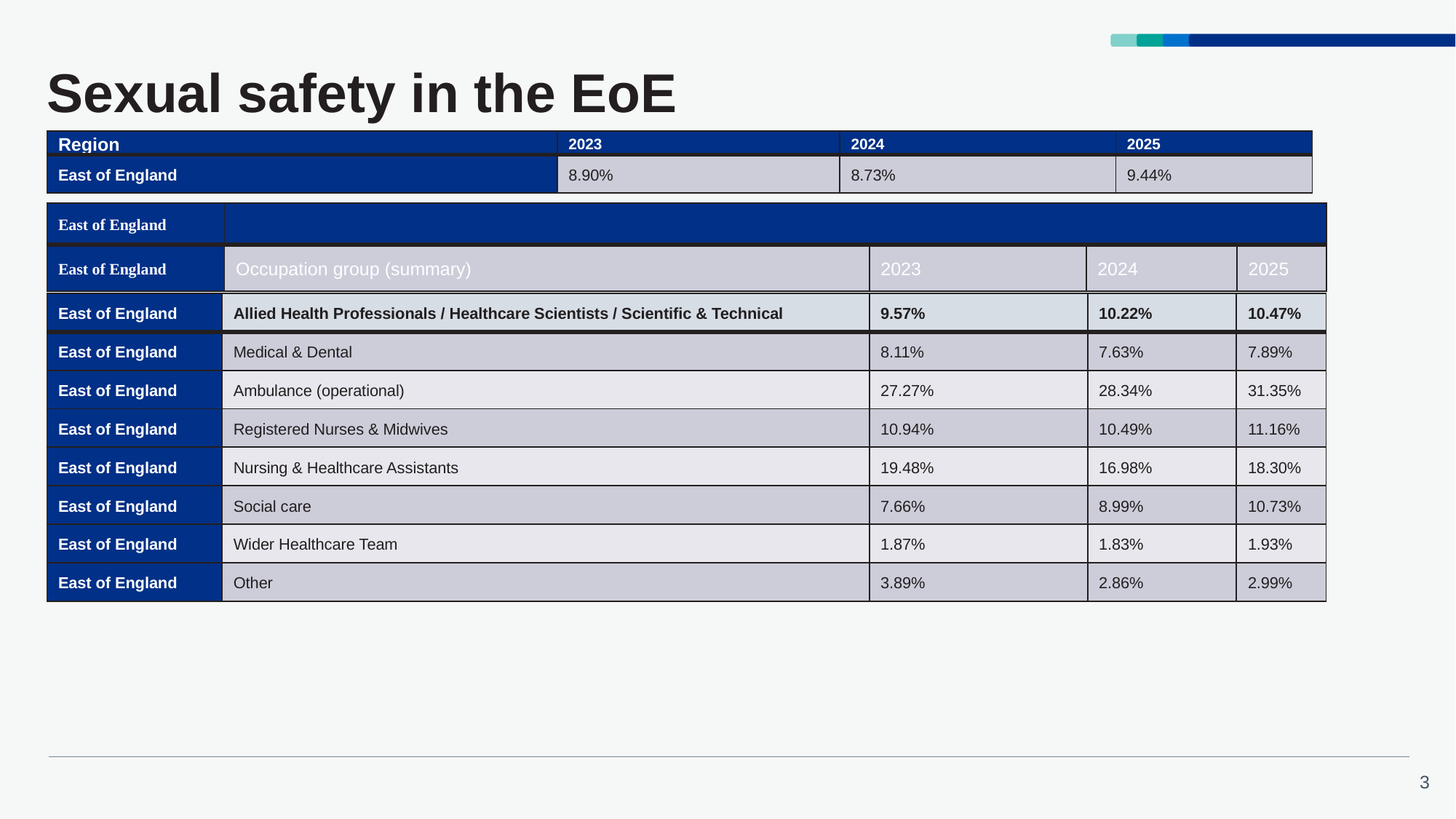

# Sexual safety in the EoE
| Region | 2023 | 2024 | 2025 |
| --- | --- | --- | --- |
| East of England | 8.90% | 8.73% | 9.44% |
| East of England |  |  |  |  |
| --- | --- | --- | --- | --- |
| East of England | Occupation group (summary) | 2023 | 2024 | 2025 |
| East of England | Allied Health Professionals / Healthcare Scientists / Scientific & Technical | 9.57% | 10.22% | 10.47% |
| --- | --- | --- | --- | --- |
| East of England | Medical & Dental | 8.11% | 7.63% | 7.89% |
| East of England | Ambulance (operational) | 27.27% | 28.34% | 31.35% |
| East of England | Registered Nurses & Midwives | 10.94% | 10.49% | 11.16% |
| East of England | Nursing & Healthcare Assistants | 19.48% | 16.98% | 18.30% |
| East of England | Social care | 7.66% | 8.99% | 10.73% |
| East of England | Wider Healthcare Team | 1.87% | 1.83% | 1.93% |
| East of England | Other | 3.89% | 2.86% | 2.99% |